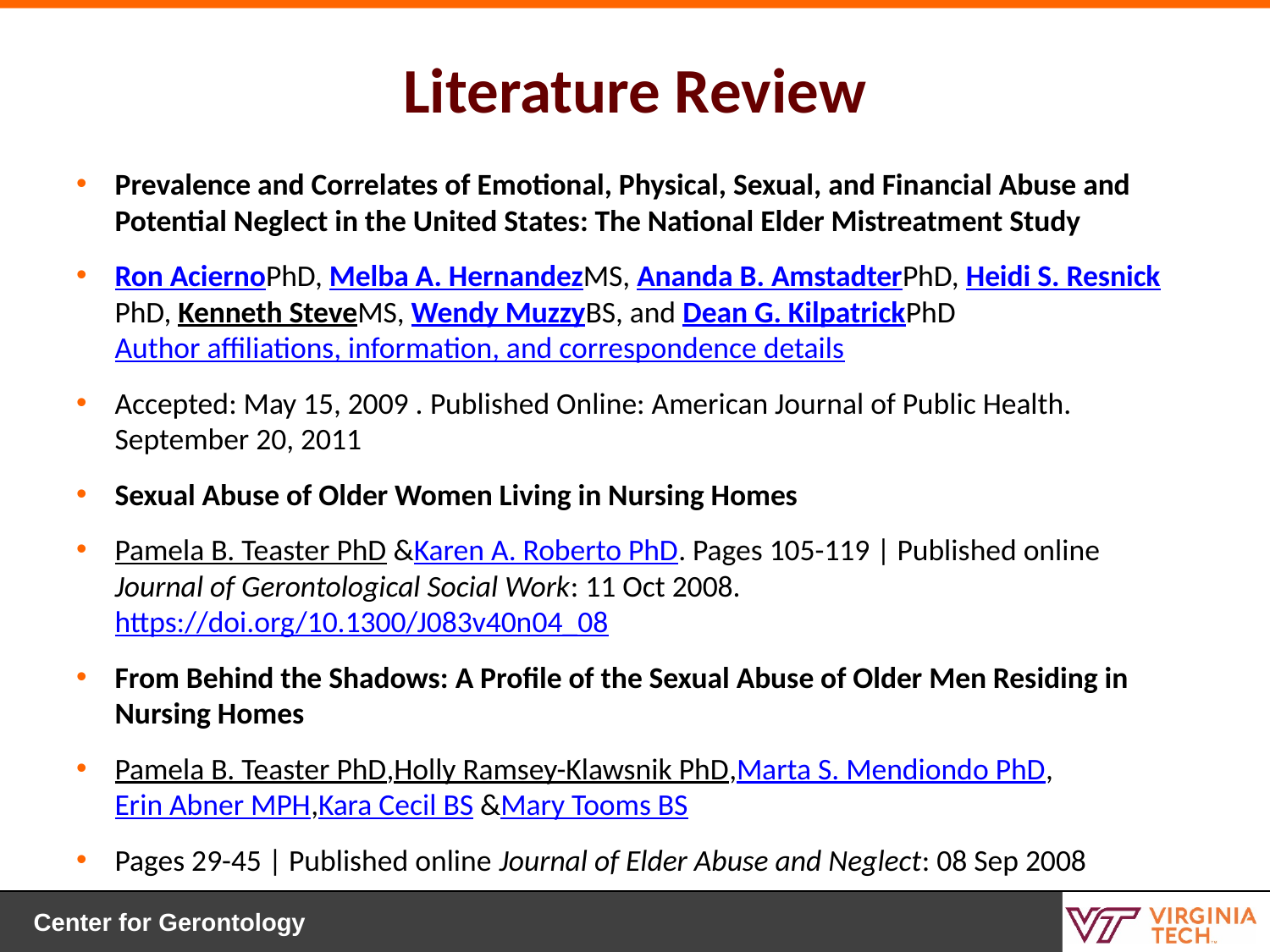

# Literature Review
Prevalence and Correlates of Emotional, Physical, Sexual, and Financial Abuse and Potential Neglect in the United States: The National Elder Mistreatment Study
Ron AciernoPhD, Melba A. HernandezMS, Ananda B. AmstadterPhD, Heidi S. ResnickPhD, Kenneth SteveMS, Wendy MuzzyBS, and Dean G. KilpatrickPhDAuthor affiliations, information, and correspondence details
Accepted: May 15, 2009 . Published Online: American Journal of Public Health. September 20, 2011
Sexual Abuse of Older Women Living in Nursing Homes
Pamela B. Teaster PhD &Karen A. Roberto PhD. Pages 105-119 | Published online Journal of Gerontological Social Work: 11 Oct 2008. https://doi.org/10.1300/J083v40n04_08
From Behind the Shadows: A Profile of the Sexual Abuse of Older Men Residing in Nursing Homes
Pamela B. Teaster PhD,Holly Ramsey-Klawsnik PhD,Marta S. Mendiondo PhD,Erin Abner MPH,Kara Cecil BS &Mary Tooms BS
Pages 29-45 | Published online Journal of Elder Abuse and Neglect: 08 Sep 2008